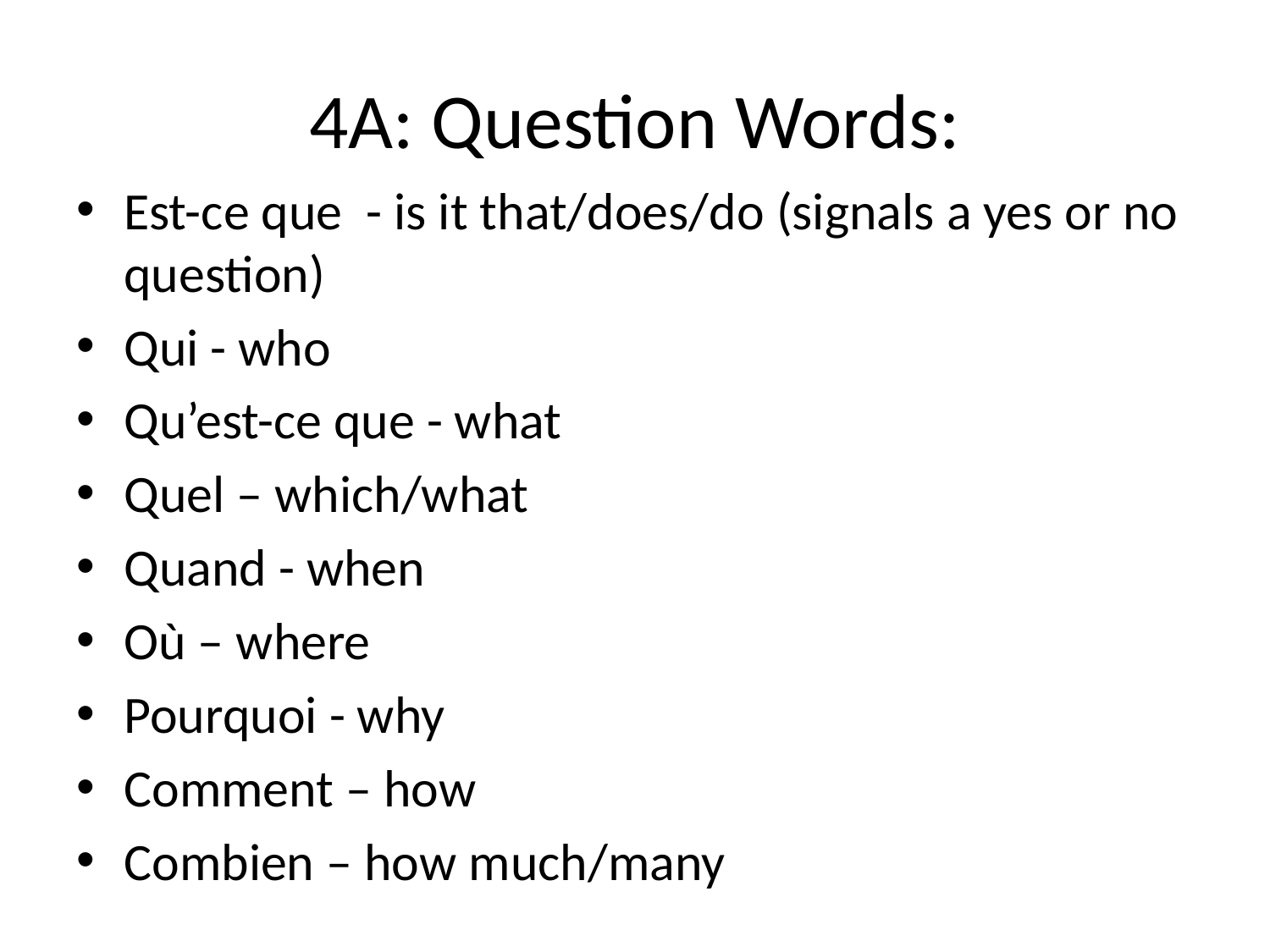

# 4A: Question Words:
Est-ce que  - is it that/does/do (signals a yes or no question)
Qui - who
Qu’est-ce que - what
Quel – which/what
Quand - when
Où – where
Pourquoi - why
Comment – how
Combien – how much/many